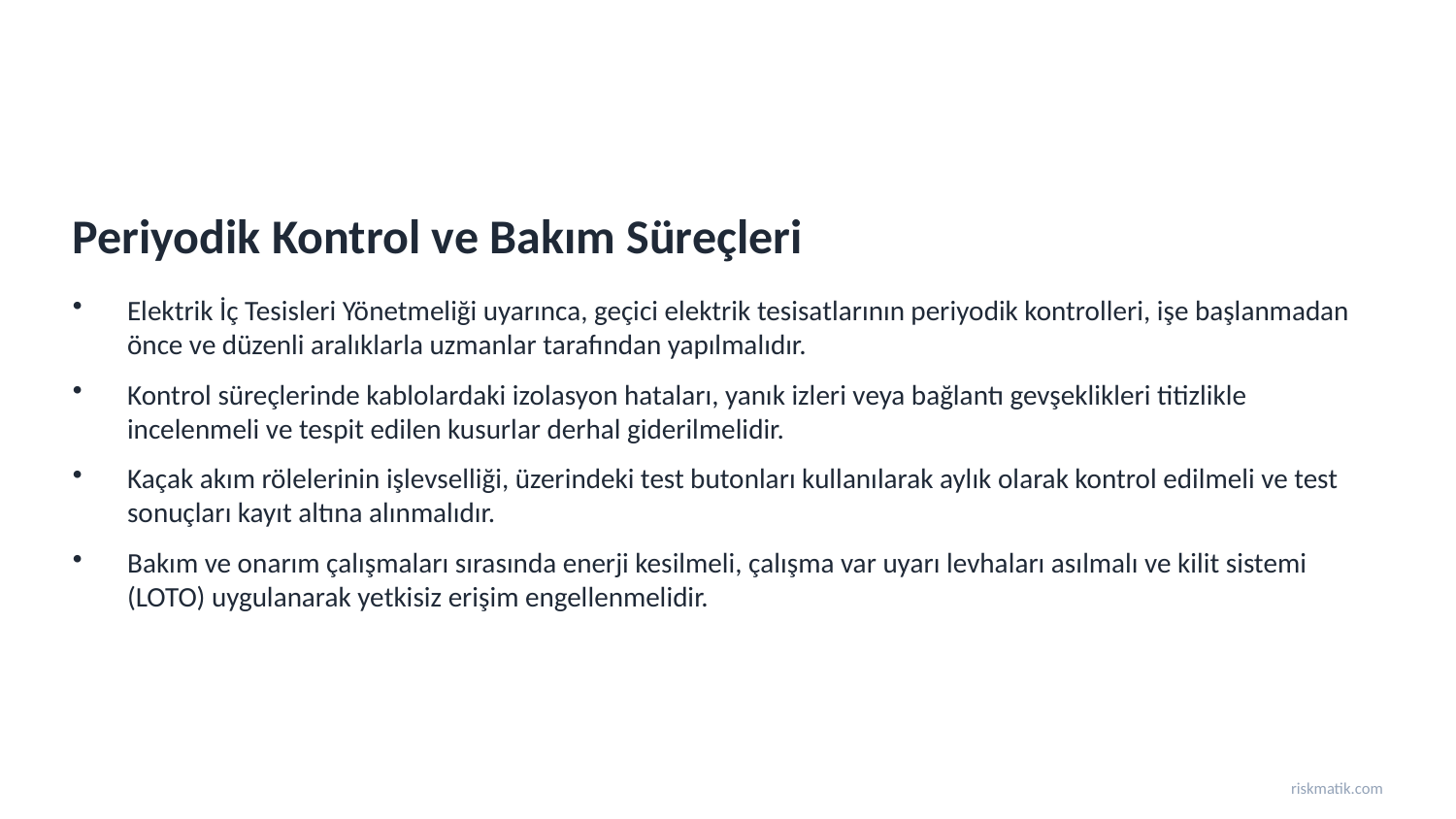

Periyodik Kontrol ve Bakım Süreçleri
Elektrik İç Tesisleri Yönetmeliği uyarınca, geçici elektrik tesisatlarının periyodik kontrolleri, işe başlanmadan önce ve düzenli aralıklarla uzmanlar tarafından yapılmalıdır.
Kontrol süreçlerinde kablolardaki izolasyon hataları, yanık izleri veya bağlantı gevşeklikleri titizlikle incelenmeli ve tespit edilen kusurlar derhal giderilmelidir.
Kaçak akım rölelerinin işlevselliği, üzerindeki test butonları kullanılarak aylık olarak kontrol edilmeli ve test sonuçları kayıt altına alınmalıdır.
Bakım ve onarım çalışmaları sırasında enerji kesilmeli, çalışma var uyarı levhaları asılmalı ve kilit sistemi (LOTO) uygulanarak yetkisiz erişim engellenmelidir.
riskmatik.com